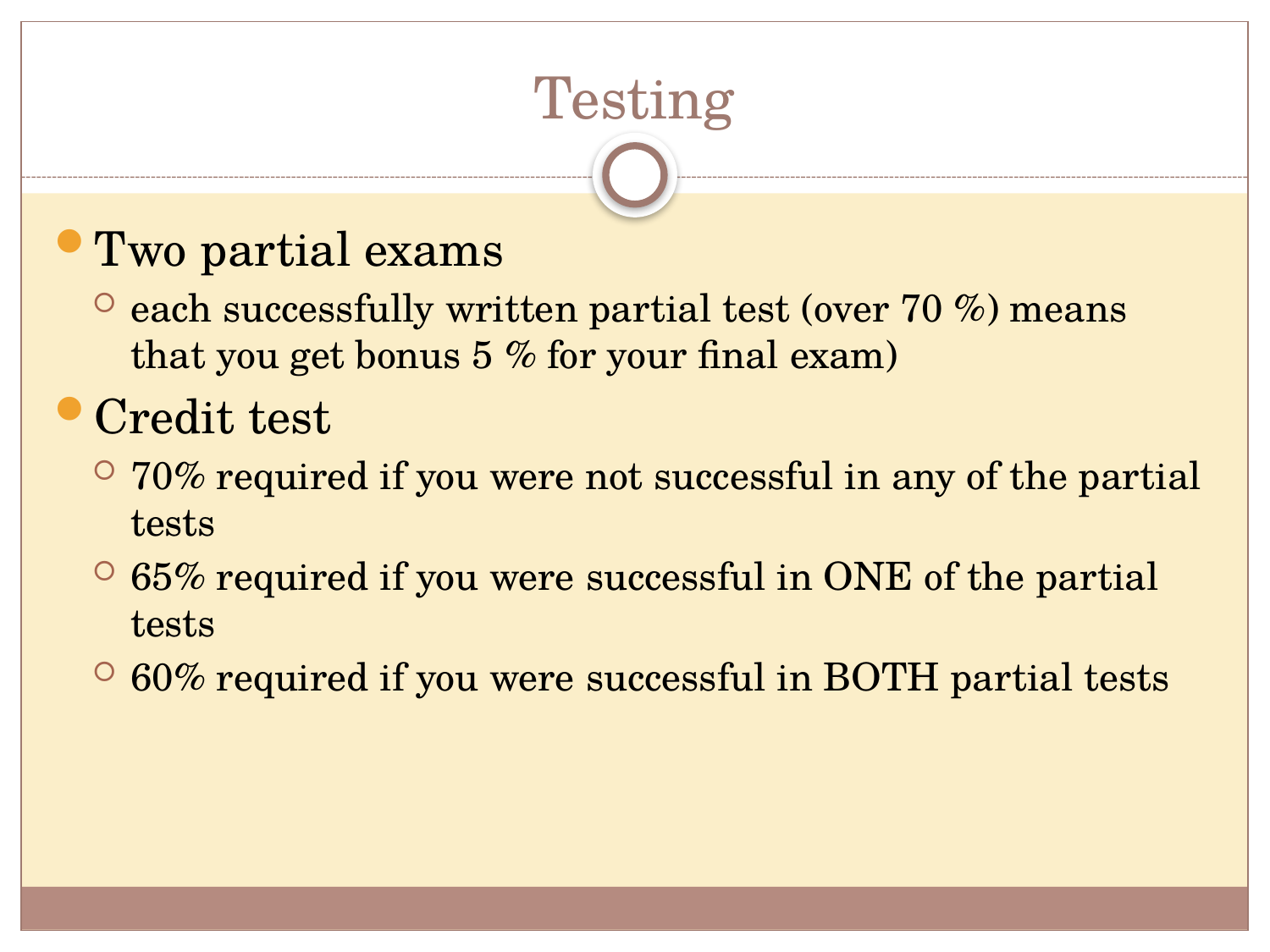

# Testing
Two partial exams
each successfully written partial test (over 70 %) means that you get bonus 5 % for your final exam)
Credit test
70% required if you were not successful in any of the partial tests
65% required if you were successful in ONE of the partial tests
60% required if you were successful in BOTH partial tests